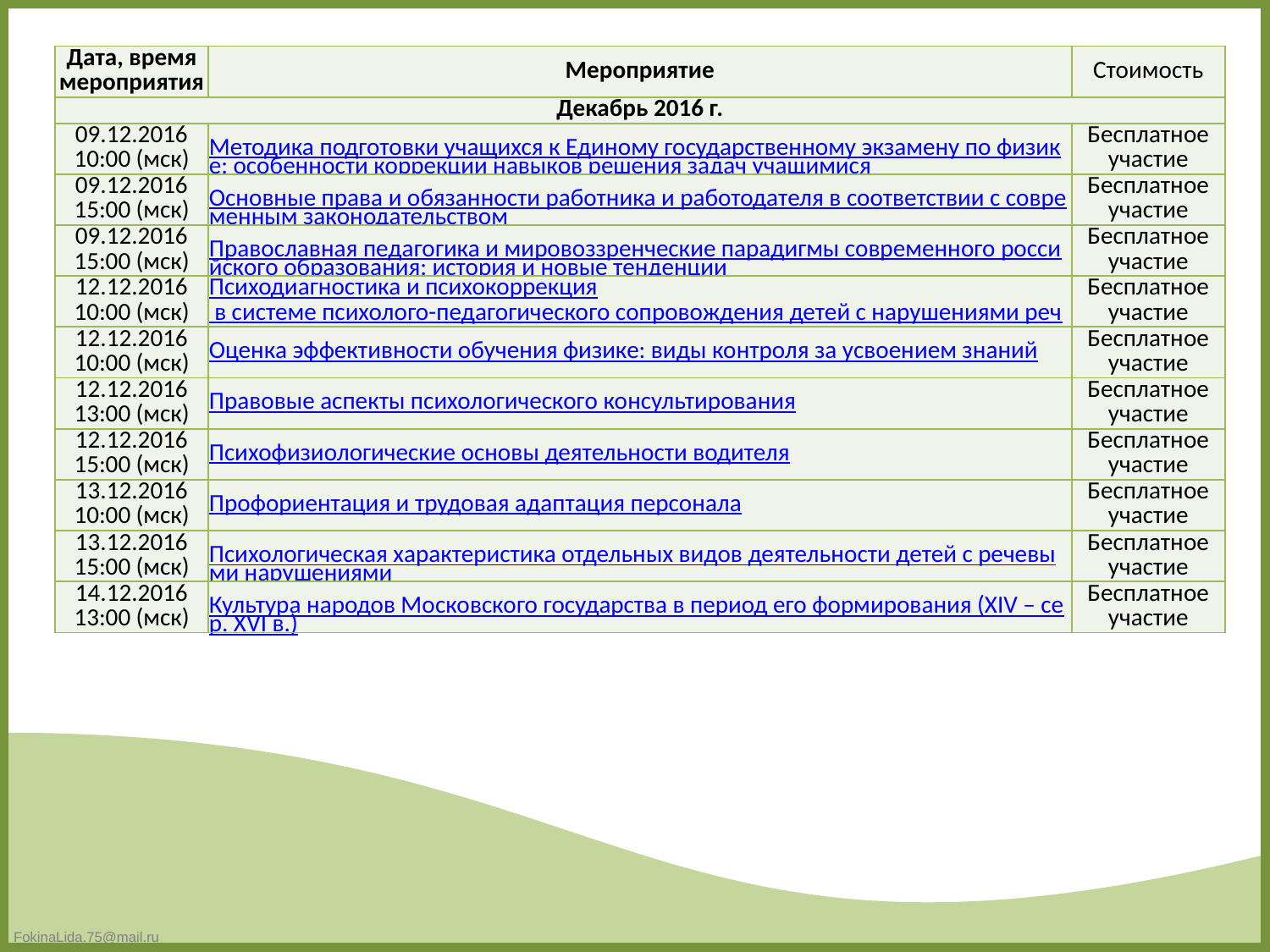

| Дата, время мероприятия | Мероприятие | Стоимость |
| --- | --- | --- |
| Декабрь 2016 г. |  |  |
| 09.12.2016 10:00 (мск) | Методика подготовки учащихся к Единому государственному экзамену по физике: особенности коррекции навыков решения задач учащимися | Бесплатное участие |
| 09.12.2016 15:00 (мск) | Основные права и обязанности работника и работодателя в соответствии с современным законодательством | Бесплатное участие |
| 09.12.2016 15:00 (мск) | Православная педагогика и мировоззренческие парадигмы современного российского образования: история и новые тенденции | Бесплатное участие |
| 12.12.2016 10:00 (мск) | Психодиагностика и психокоррекция в системе психолого-педагогического сопровождения детей с нарушениями речевого развития | Бесплатное участие |
| 12.12.2016 10:00 (мск) | Оценка эффективности обучения физике: виды контроля за усвоением знаний | Бесплатное участие |
| 12.12.2016 13:00 (мск) | Правовые аспекты психологического консультирования | Бесплатное участие |
| 12.12.2016 15:00 (мск) | Психофизиологические основы деятельности водителя | Бесплатное участие |
| 13.12.2016 10:00 (мск) | Профориентация и трудовая адаптация персонала | Бесплатное участие |
| 13.12.2016 15:00 (мск) | Психологическая характеристика отдельных видов деятельности детей с речевыми нарушениями | Бесплатное участие |
| 14.12.2016 13:00 (мск) | Культура народов Московского государства в период его формирования (XIV – сер. XVI в.) | Бесплатное участие |